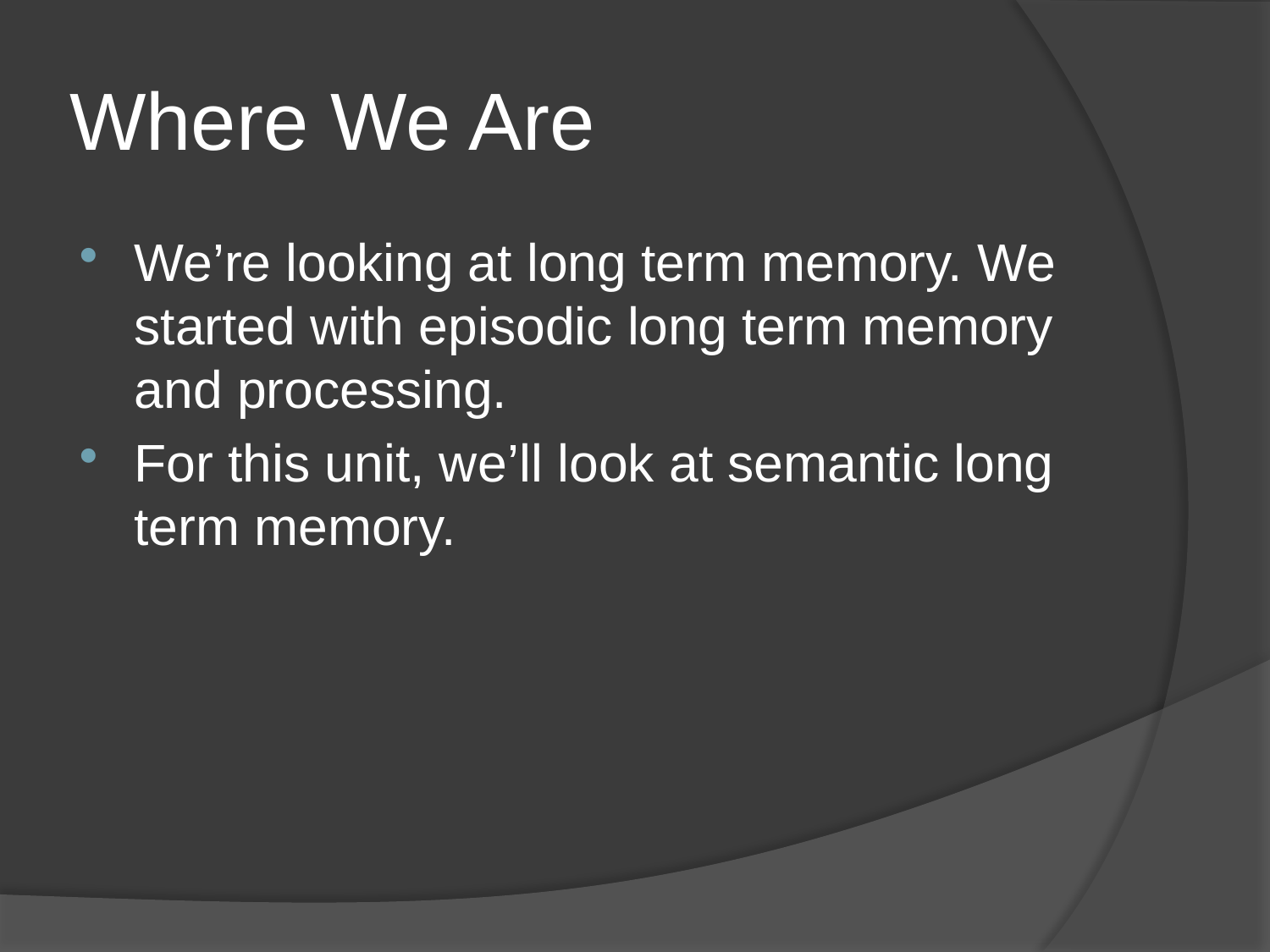

# Where We Are
We’re looking at long term memory. We started with episodic long term memory and processing.
For this unit, we’ll look at semantic long term memory.